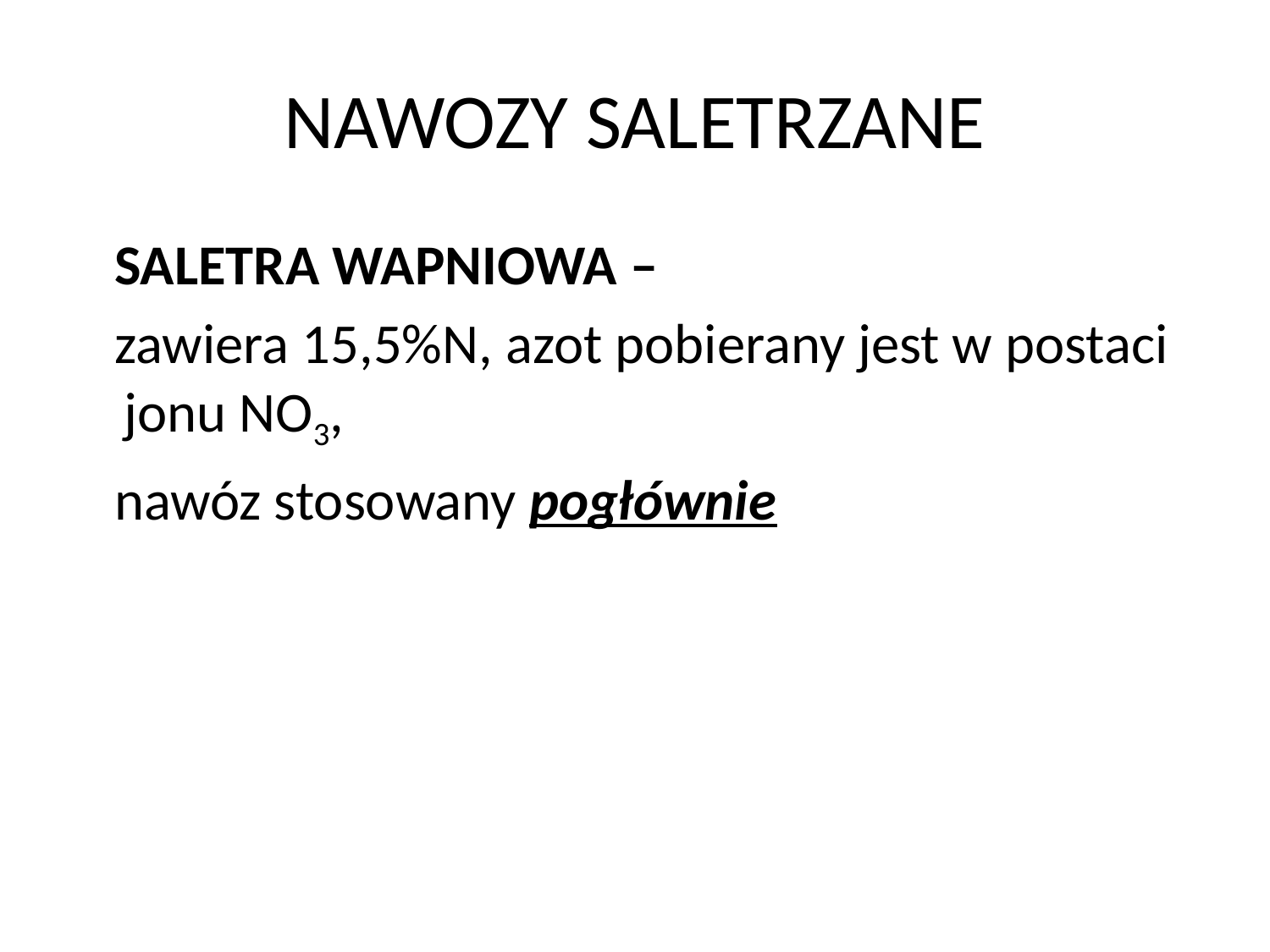

NAWOZY SALETRZANE
   SALETRA WAPNIOWA –
   zawiera 15,5%N, azot pobierany jest w postaci jonu NO3,
   nawóz stosowany pogłównie